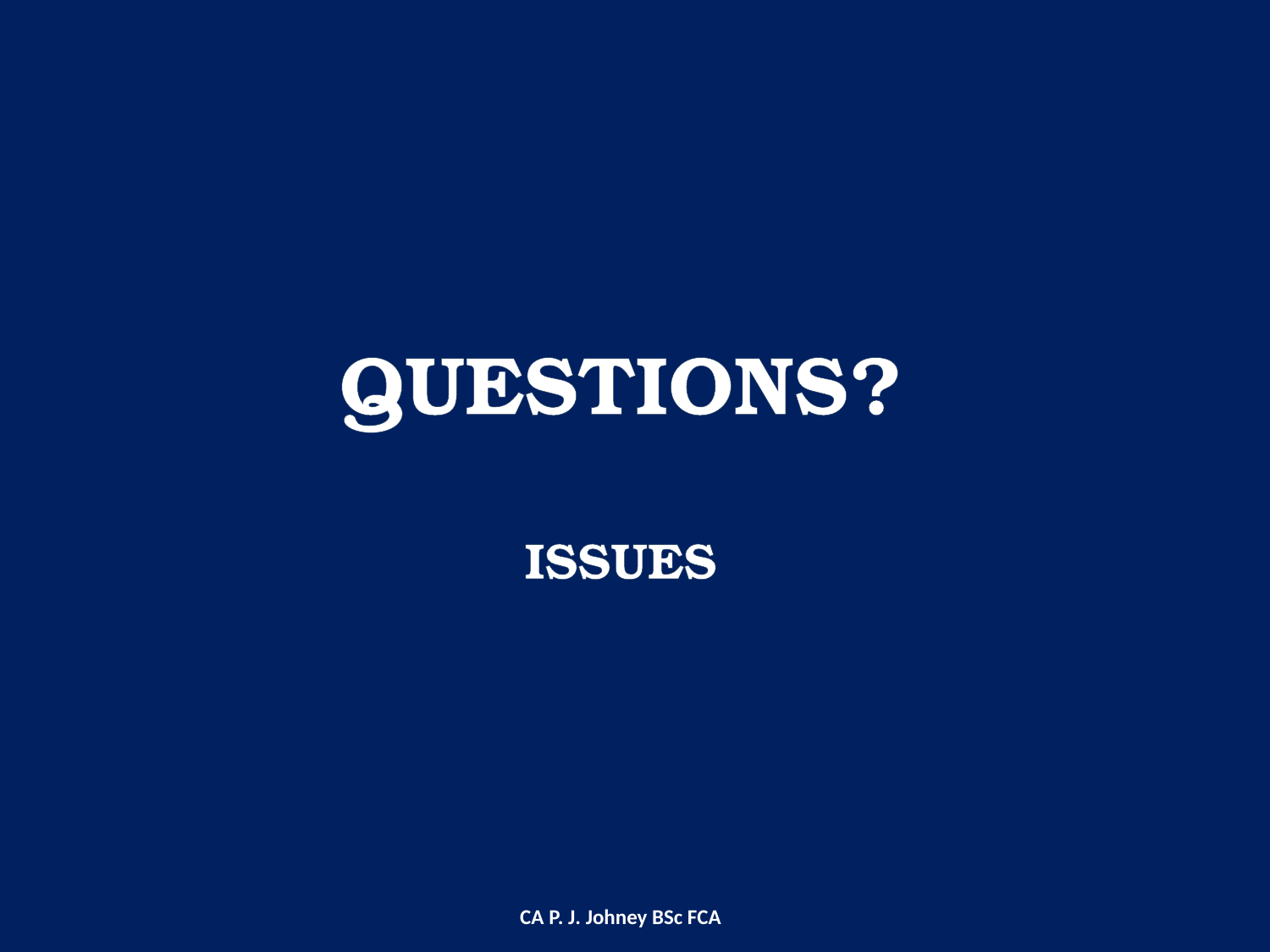

# QUESTIONS? ISSUES
CA P. J. Johney BSc FCA